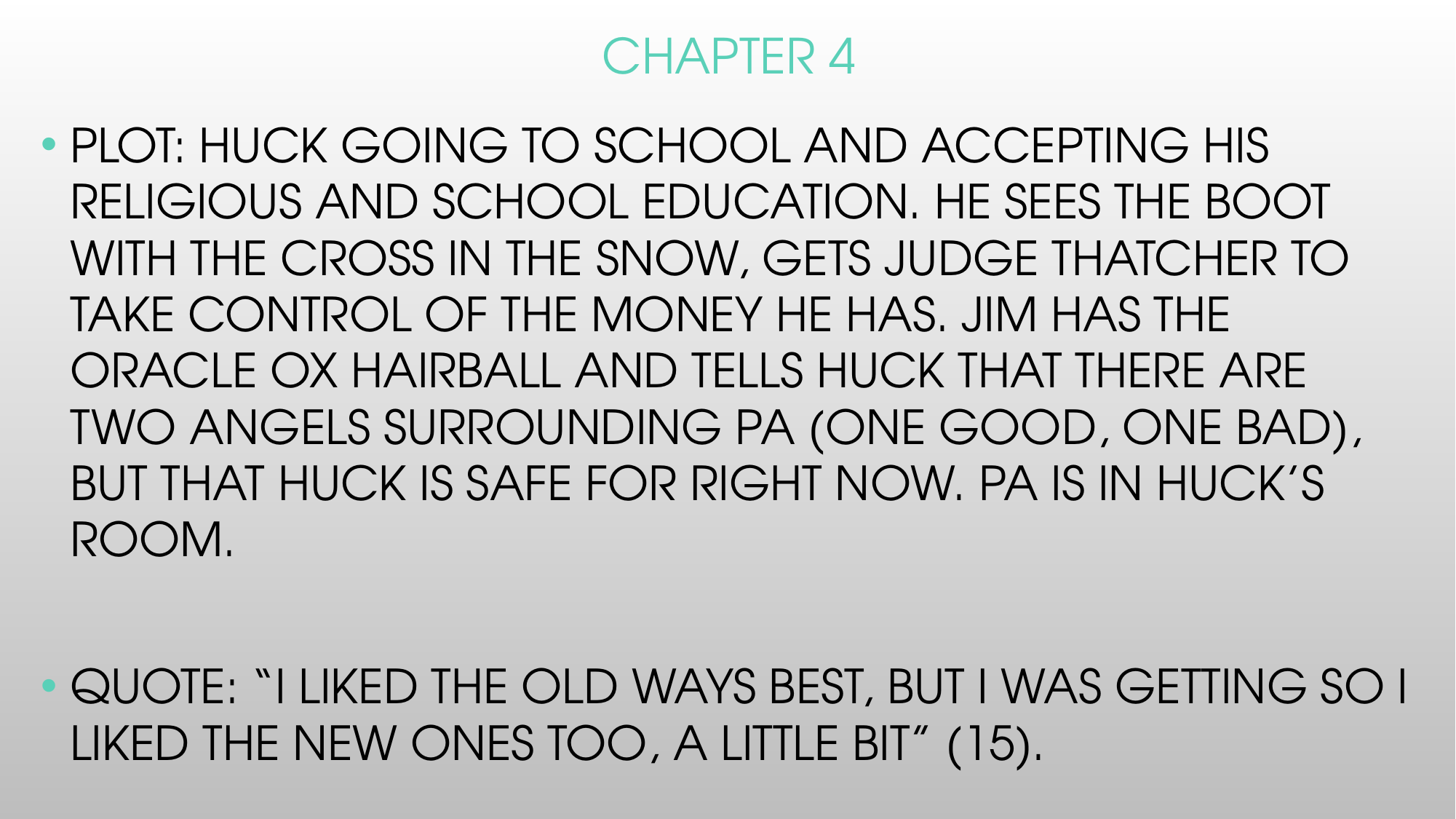

# Chapter 4
Plot: Huck going to school and accepting his religious and school education. He sees the boot with the cross in the snow, gets Judge Thatcher to take control of the money he has. Jim has the oracle ox hairball and tells Huck that there are two angels surrounding Pa (one good, one bad), but that Huck is safe for right now. Pa is in Huck’s room.

Quote: “I liked the old ways best, but I was getting so I liked the new ones too, a little bit” (15).